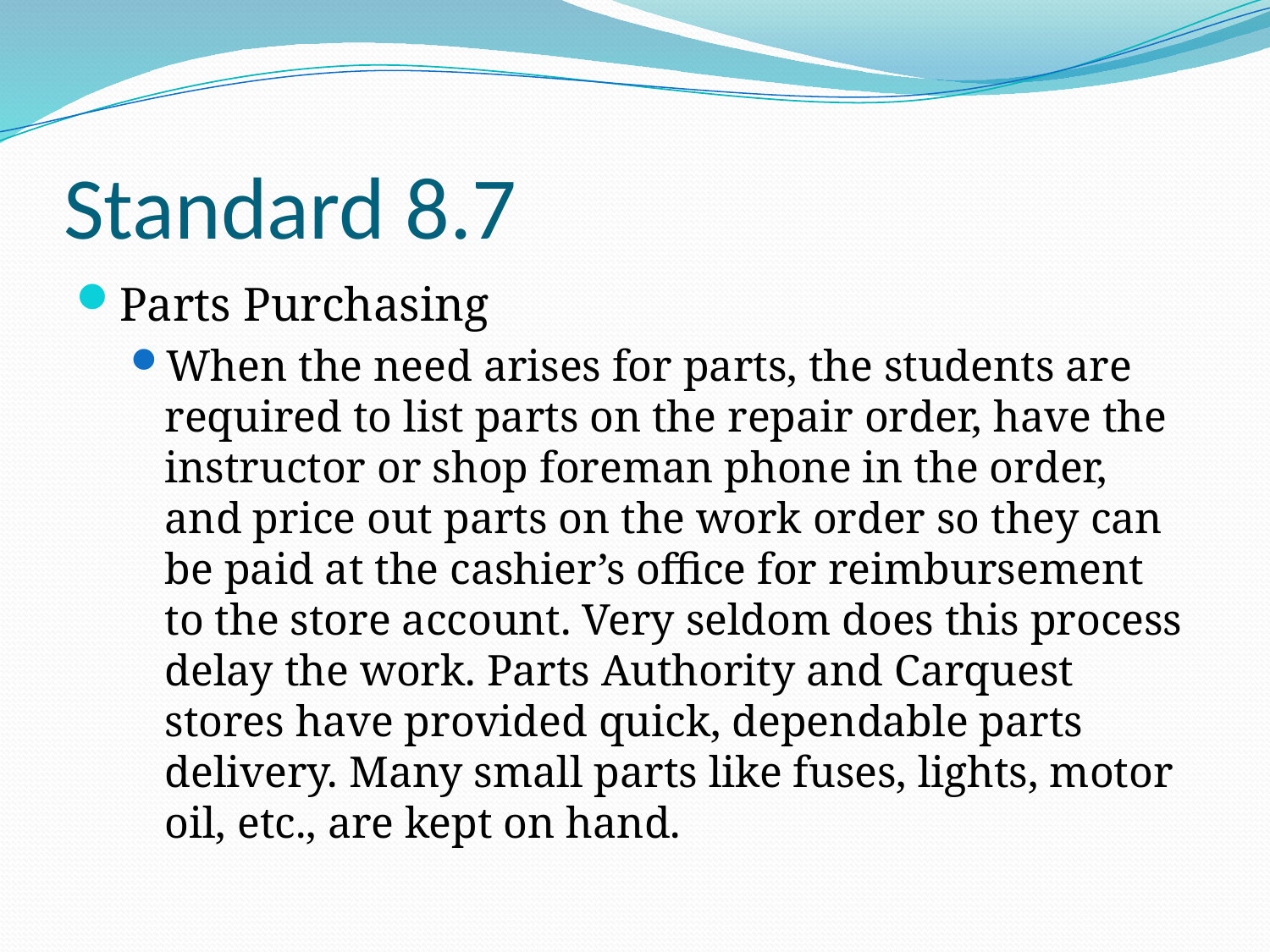

# Standard 8.7
Parts Purchasing
When the need arises for parts, the students are required to list parts on the repair order, have the instructor or shop foreman phone in the order, and price out parts on the work order so they can be paid at the cashier’s office for reimbursement to the store account. Very seldom does this process delay the work. Parts Authority and Carquest stores have provided quick, dependable parts delivery. Many small parts like fuses, lights, motor oil, etc., are kept on hand.